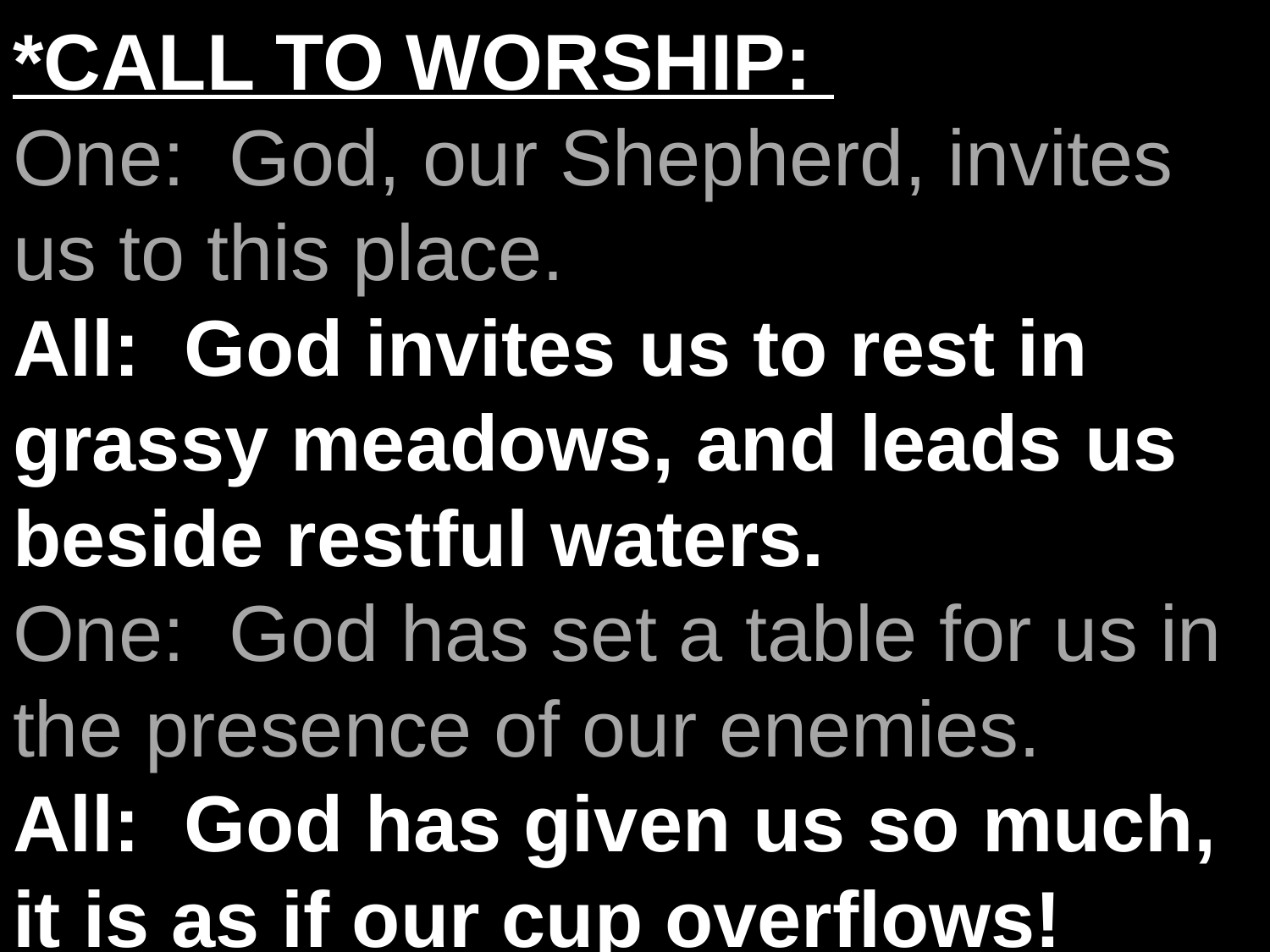

*CALL TO WORSHIP:
One:  God, our Shepherd, invites us to this place.
All:  God invites us to rest in grassy meadows, and leads us beside restful waters.
One:  God has set a table for us in the presence of our enemies.
All:  God has given us so much, it is as if our cup overflows!